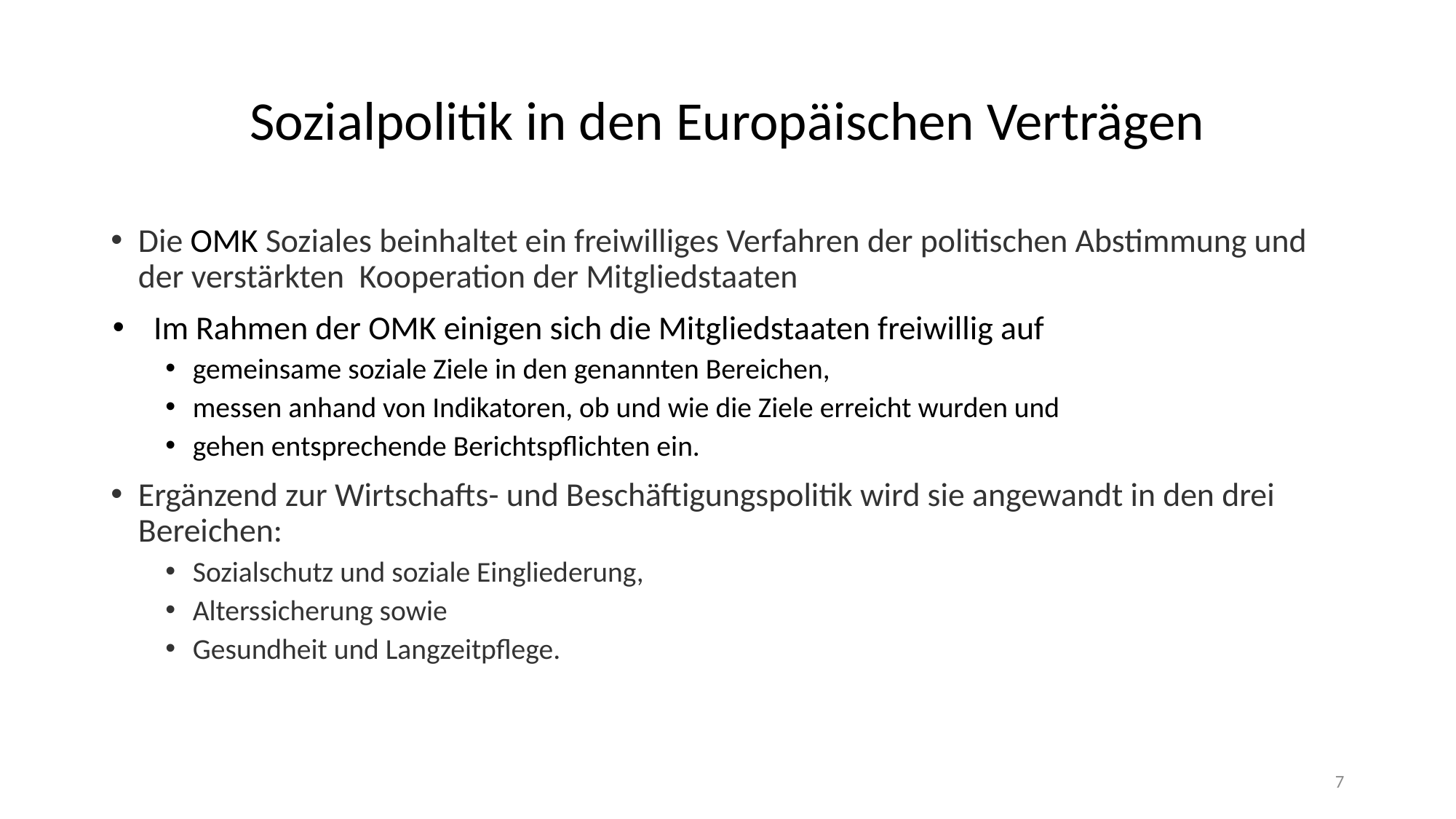

# Sozialpolitik in den Europäischen Verträgen
Die OMK Soziales beinhaltet ein freiwilliges Verfahren der politischen Abstimmung und der verstärkten  Kooperation der Mitgliedstaaten
Im Rahmen der OMK einigen sich die Mitgliedstaaten freiwillig auf
gemeinsame soziale Ziele in den genannten Bereichen,
messen anhand von Indikatoren, ob und wie die Ziele erreicht wurden und
gehen entsprechende Berichtspflichten ein.
Ergänzend zur Wirtschafts- und Beschäftigungspolitik wird sie angewandt in den drei Bereichen:
Sozialschutz und soziale Eingliederung,
Alterssicherung sowie
Gesundheit und Langzeitpflege.

7